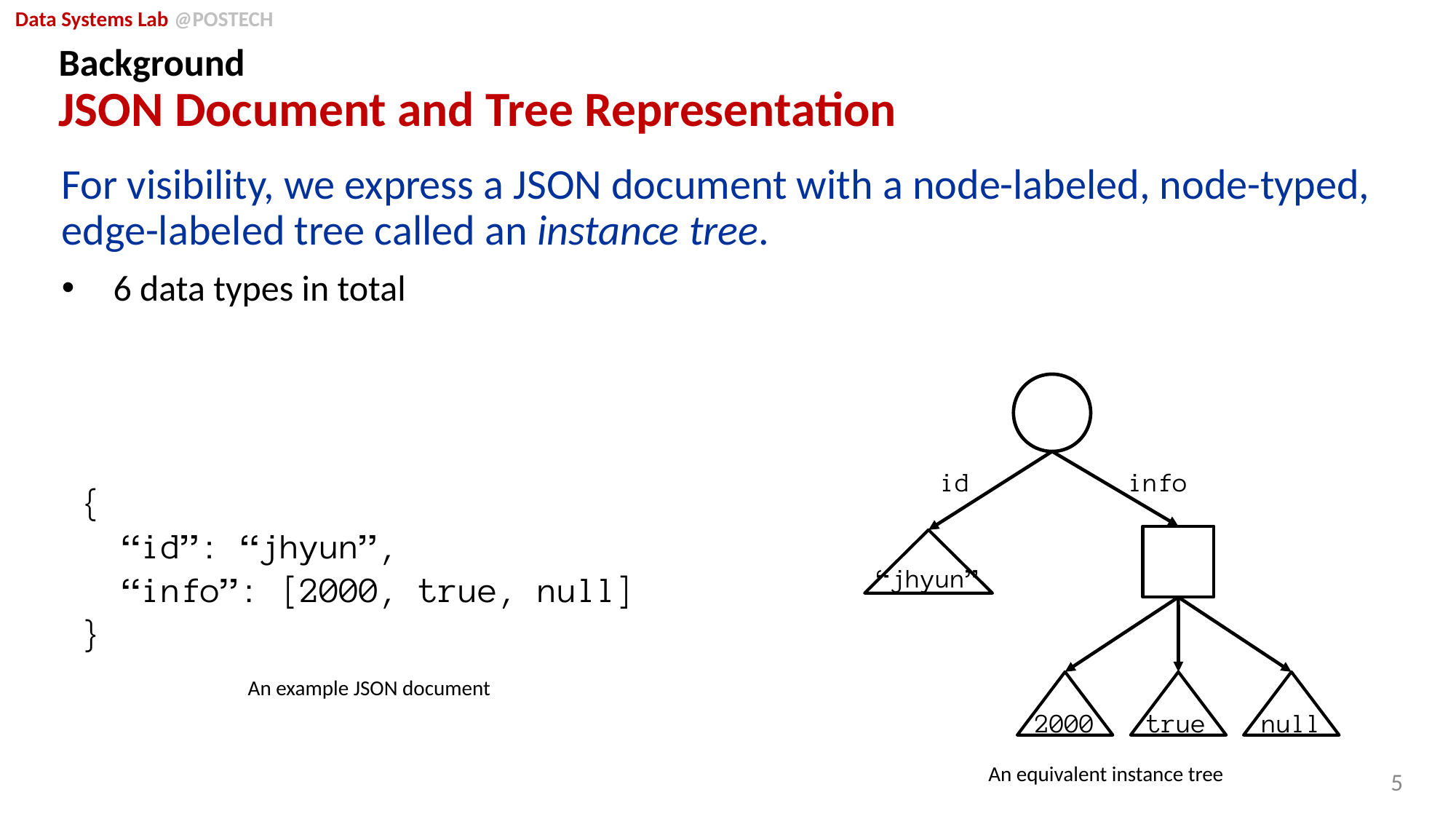

# Background JSON Document and Tree Representation
For visibility, we express a JSON document with a node-labeled, node-typed, edge-labeled tree called an instance tree.
6 data types in total

id
info
{
  “id”: “jhyun”,
  “info”: [2000, true, null]
}

“jhyun”
An example JSON document

2000
true
null
An equivalent instance tree
5